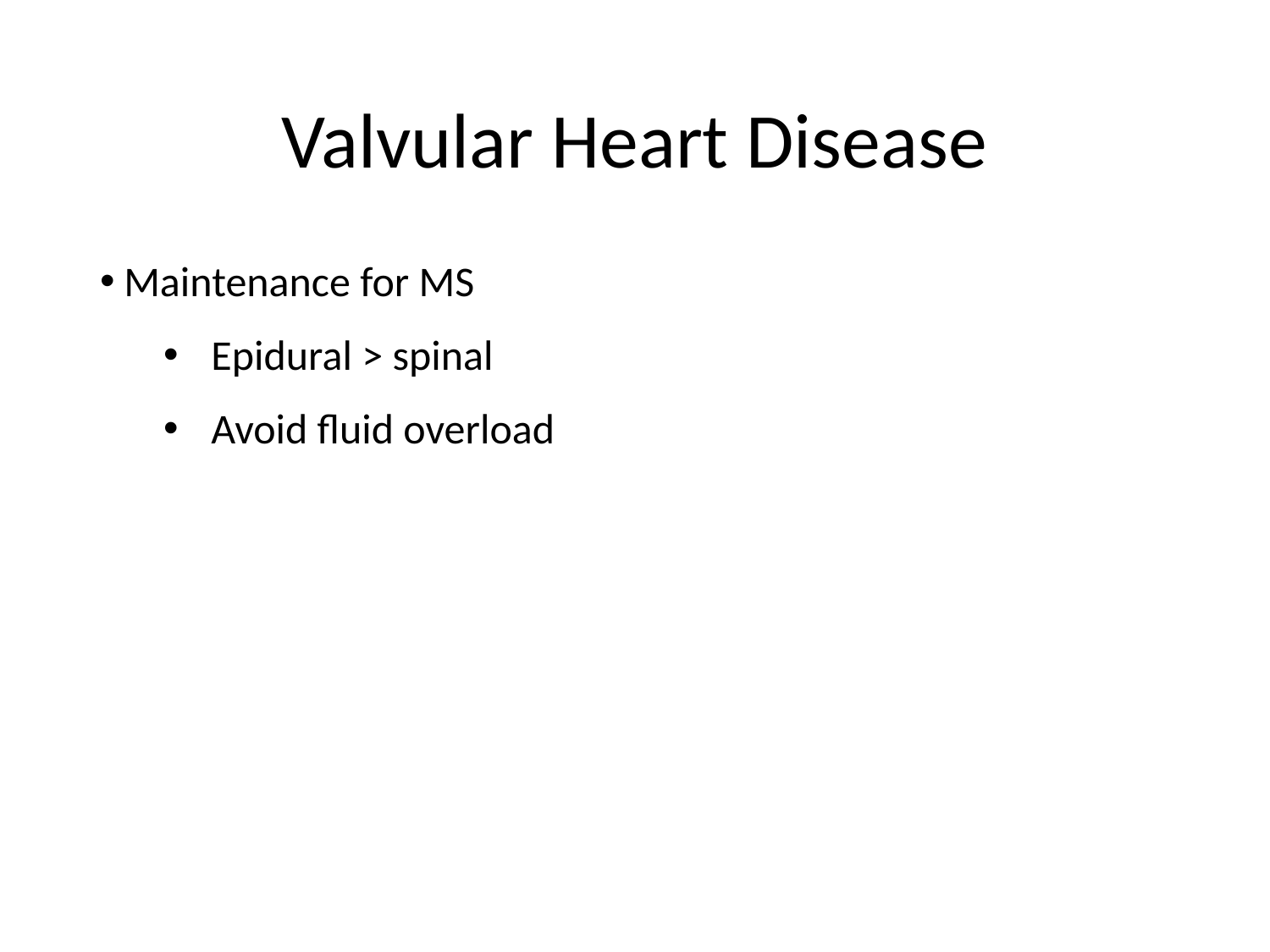

# Valvular Heart Disease
Maintenance for MS
Epidural > spinal
Avoid fluid overload